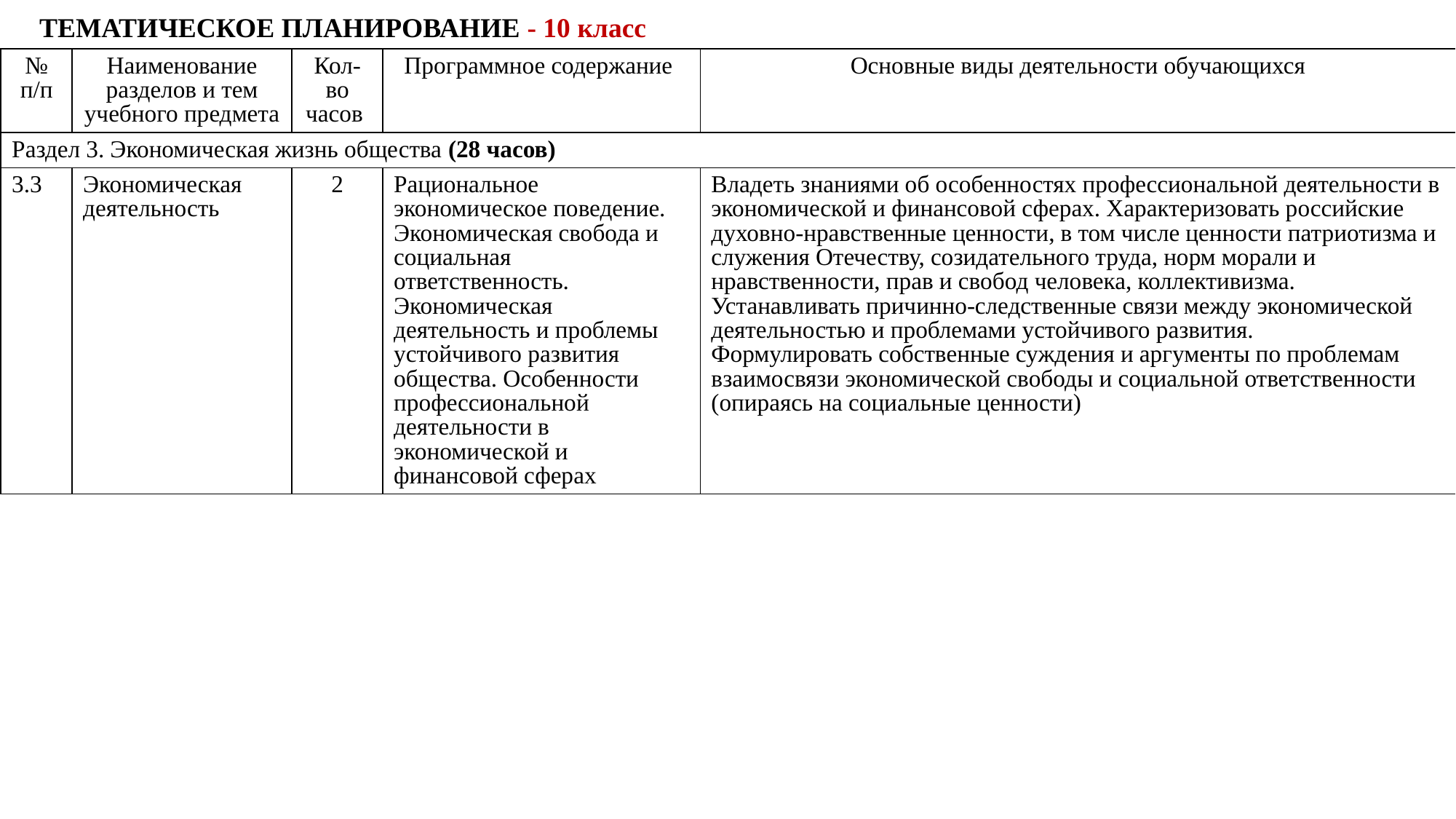

ТЕМАТИЧЕСКОЕ ПЛАНИРОВАНИЕ - 10 класс
| № п/п | Наименование разделов и тем учебного предмета | Кол-во часов | Программное содержание | Основные виды деятельности обучающихся |
| --- | --- | --- | --- | --- |
| Раздел 3. Экономическая жизнь общества (28 часов) | Раздел 2. Общество, в котором мы живём |  |  |  |
| 3.3 | Экономическая деятельность | 2 | Рациональное экономическое поведение. Экономическая свобода и социальная ответственность. Экономическая деятельность и проблемы устойчивого развития общества. Особенности профессиональной деятельности в экономической и финансовой сферах | Владеть знаниями об особенностях профессиональной деятельности в экономической и финансовой сферах. Характеризовать российские духовно-нравственные ценности, в том числе ценности патриотизма и служения Отечеству, созидательного труда, норм морали и нравственности, прав и свобод человека, коллективизма. Устанавливать причинно-следственные связи между экономической деятельностью и проблемами устойчивого развития. Формулировать собственные суждения и аргументы по проблемам взаимосвязи экономической свободы и социальной ответственности (опираясь на социальные ценности) |
| 3.4 | Экономика предприятия | 4 | Предприятие в экономике. Цели предприятия. Факторы производства. Альтернативная стоимость, способы и источники финансирования предприятий. Издержки, их виды. Выручка, прибыль. Поддержка малого и среднего предпринимательства в Российской Федерации. Государственная политика импортозамещения в Российской Федерации | Владеть знаниями о роли предприятий в экономическом развитии страны, важнейших показателях эффективности их деятельности. Классифицировать факторы производства, виды издержек производства, источники финансирования предприятия. Характеризовать социально-экономические функции предпринимательства. Использовать экономические знания для успешного выполнения типичных социальных ролей (производитель, потребитель, собственник), ориентации в актуальных экономических событиях, определения личной гражданской позиции в экономической деятельности. Конкретизировать теоретические положения фактами социальной действительности, модельными ситуациями, примерами из личного социального опыта об использовании мер государственной поддержки МСП в РФ, о выборе способов рационального экономического поведения людей. Создавать типологии видов предпринимательской деятельности, видов издержек производства на основе предложенных критериев. Оценивать поведение людей и собственное поведение с точки зрения социальных норм, экономической рациональности, сформированности социально ценных мотивов выбора средств достижения целей экономической деятельности, ответственности за принятые экономические решения для себя, своего окружения, общества в целом |
| --- | --- | --- | --- | --- |